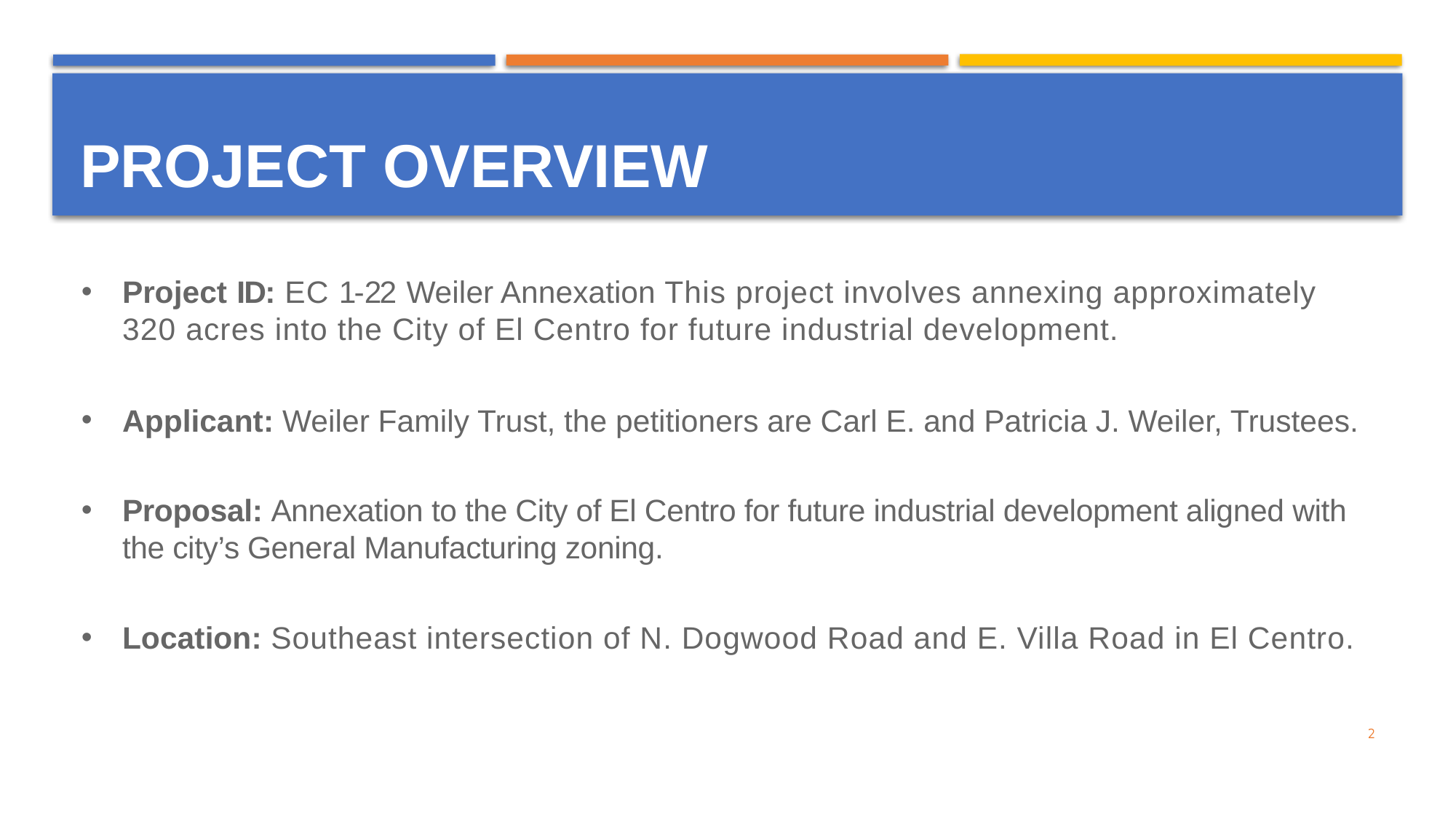

# Project Overview
Project ID: EC 1-22 Weiler Annexation This project involves annexing approximately 320 acres into the City of El Centro for future industrial development.

Applicant: Weiler Family Trust, the petitioners are Carl E. and Patricia J. Weiler, Trustees.

Proposal: Annexation to the City of El Centro for future industrial development aligned with the city’s General Manufacturing zoning.

Location: Southeast intersection of N. Dogwood Road and E. Villa Road in El Centro.

2